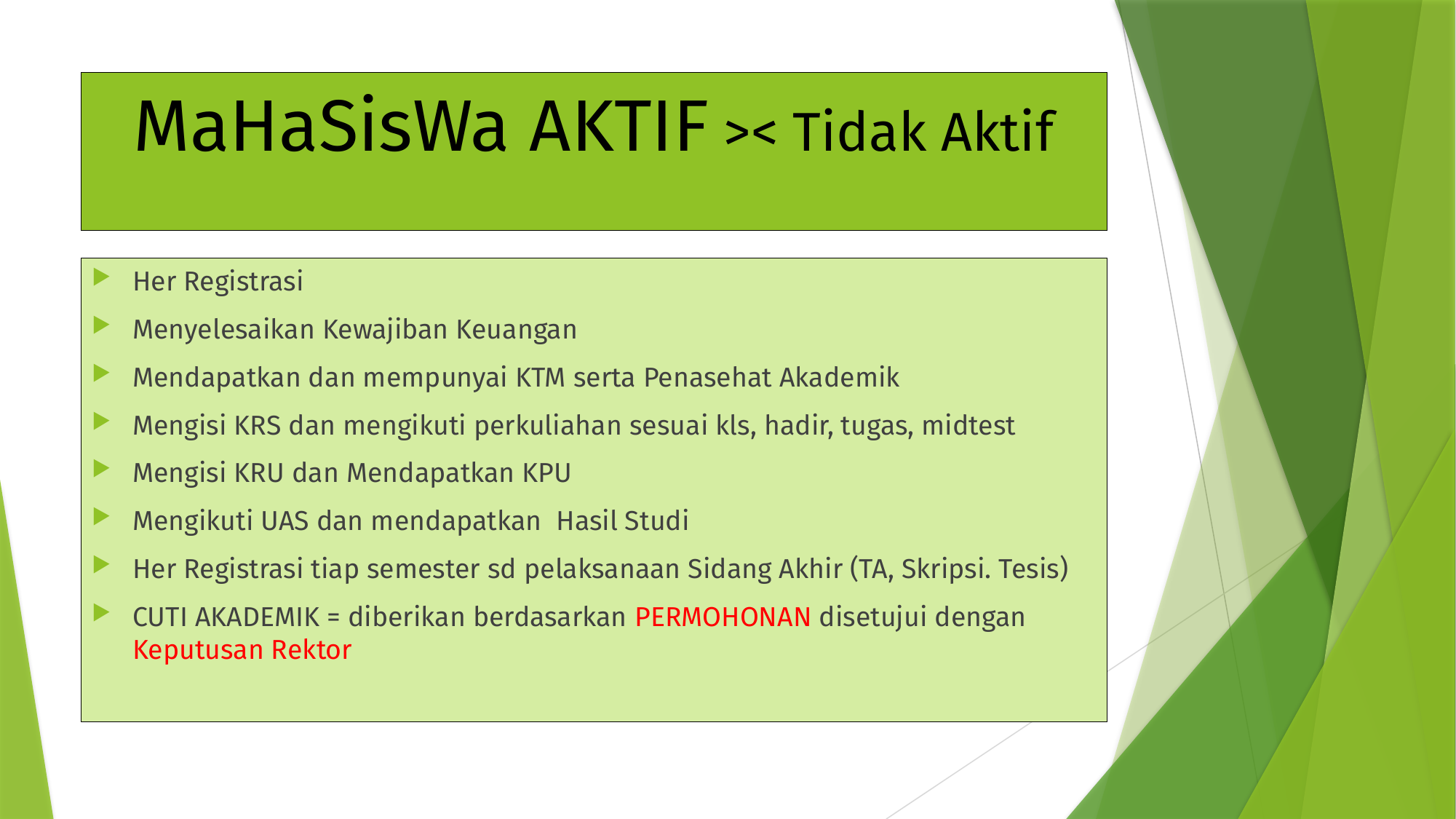

# MaHaSisWa AKTIF >< Tidak Aktif
Her Registrasi
Menyelesaikan Kewajiban Keuangan
Mendapatkan dan mempunyai KTM serta Penasehat Akademik
Mengisi KRS dan mengikuti perkuliahan sesuai kls, hadir, tugas, midtest
Mengisi KRU dan Mendapatkan KPU
Mengikuti UAS dan mendapatkan  Hasil Studi
Her Registrasi tiap semester sd pelaksanaan Sidang Akhir (TA, Skripsi. Tesis)
CUTI AKADEMIK = diberikan berdasarkan PERMOHONAN disetujui dengan Keputusan Rektor